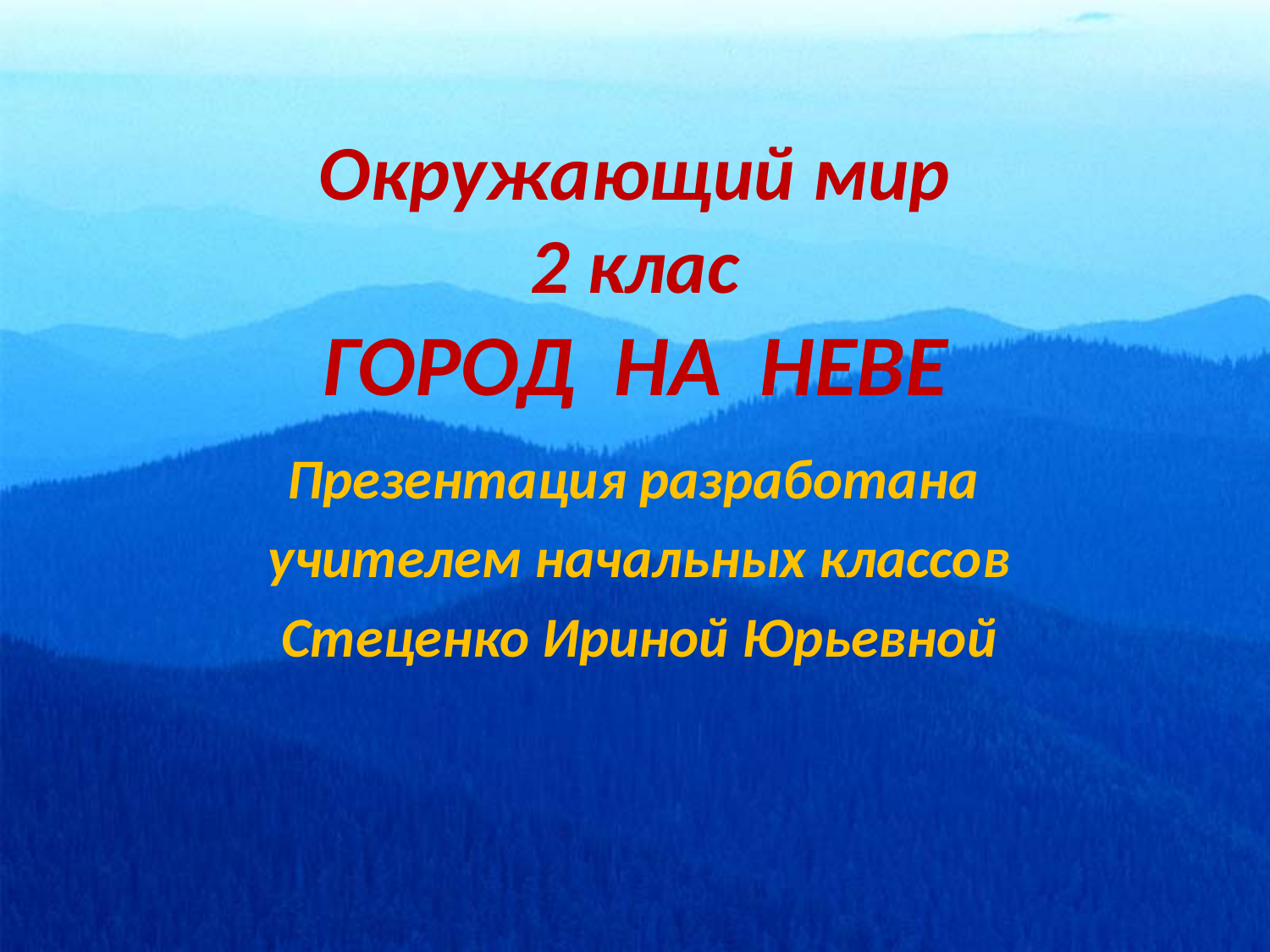

# Окружающий мир 2 клас ГОРОД  НА  НЕВЕ
Презентация разработана
учителем начальных классов
Стеценко Ириной Юрьевной